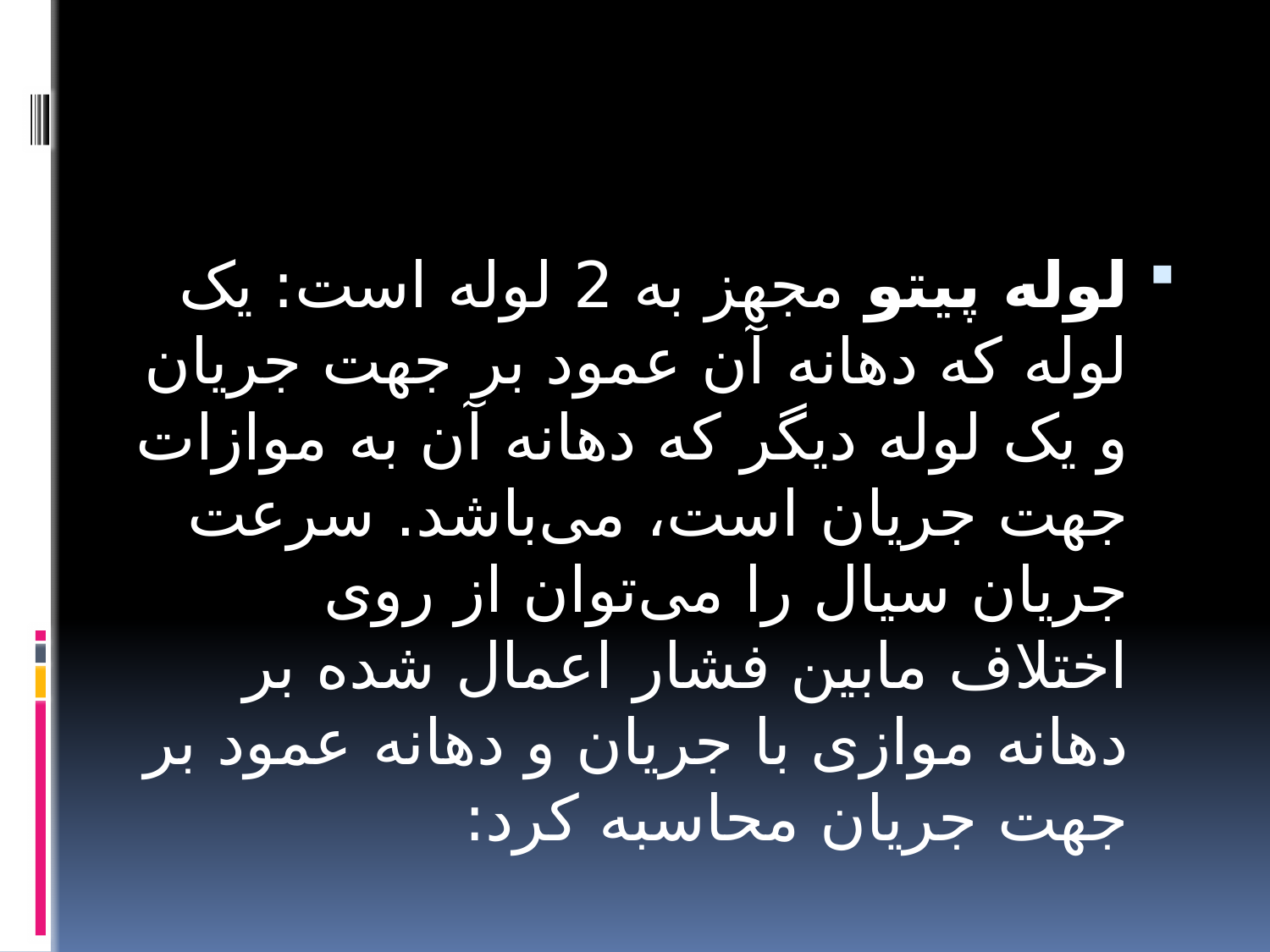

#
لوله پیتو مجهز به 2 لوله است: یک لوله که دهانه آن عمود بر جهت جریان و یک لوله دیگر که دهانه آن به موازات جهت جریان است، می‌باشد. سرعت جریان سیال را می‌توان از روی اختلاف مابین فشار اعمال شده بر دهانه موازی با جریان و دهانه عمود بر جهت جریان محاسبه کرد: